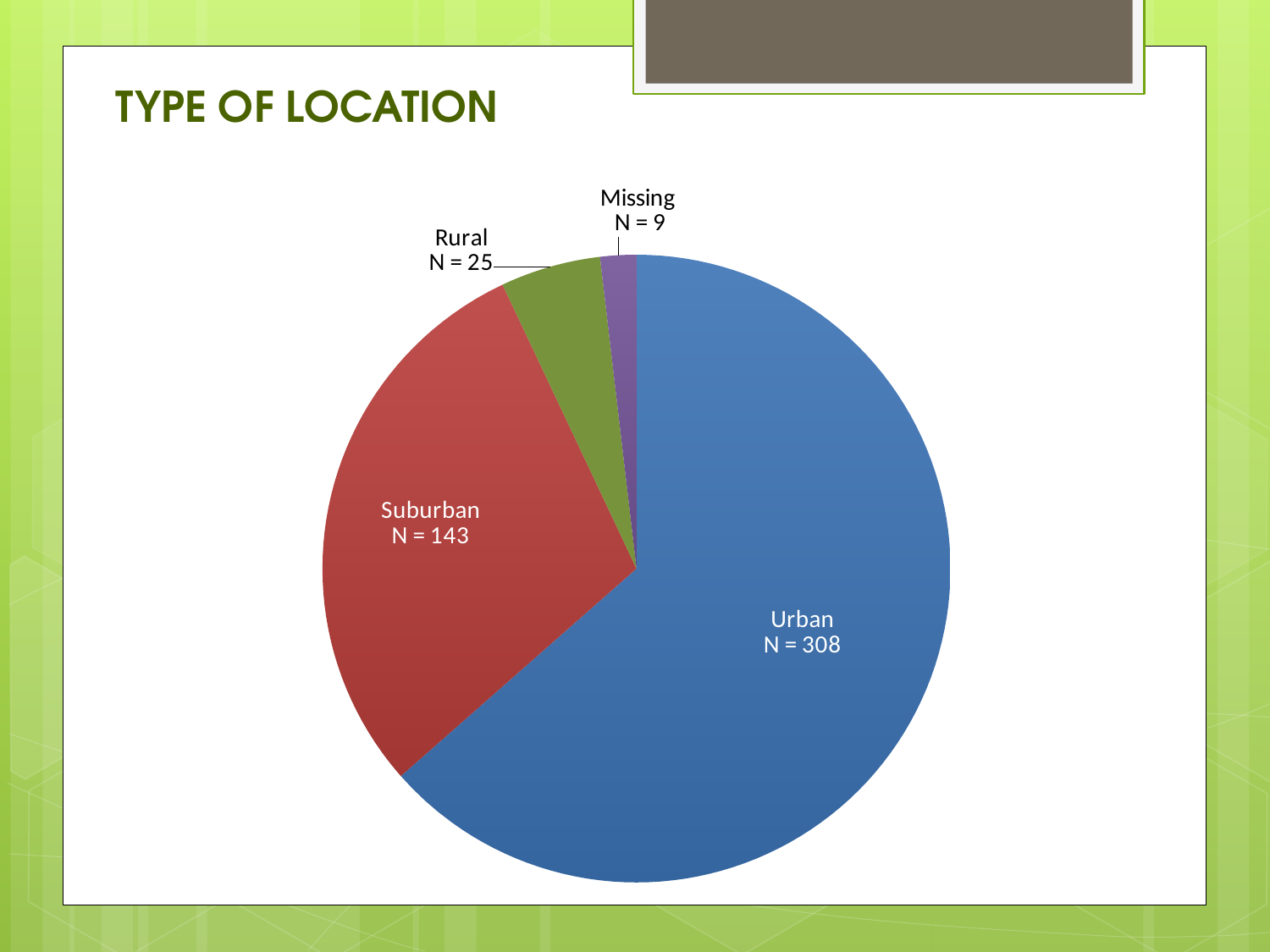

# TYPE OF LOCATION

### Chart

| Category |  |
|---|---|
| Urban | 308.0 |
| Suburban | 143.0 |
| Rural | 25.0 |
| Missing | 9.0 |